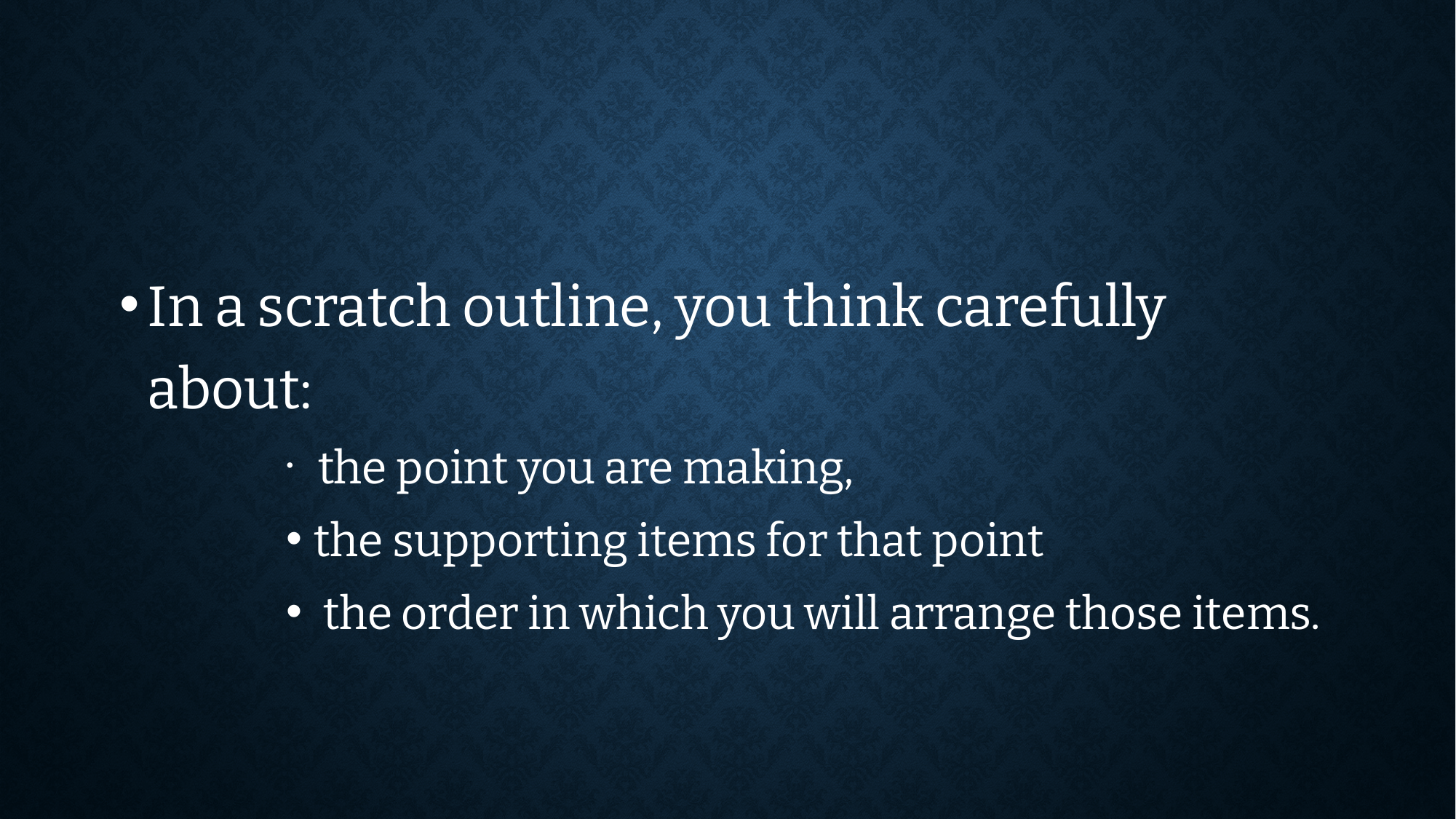

#
In a scratch outline, you think carefully about:
 the point you are making,
the supporting items for that point
 the order in which you will arrange those items.